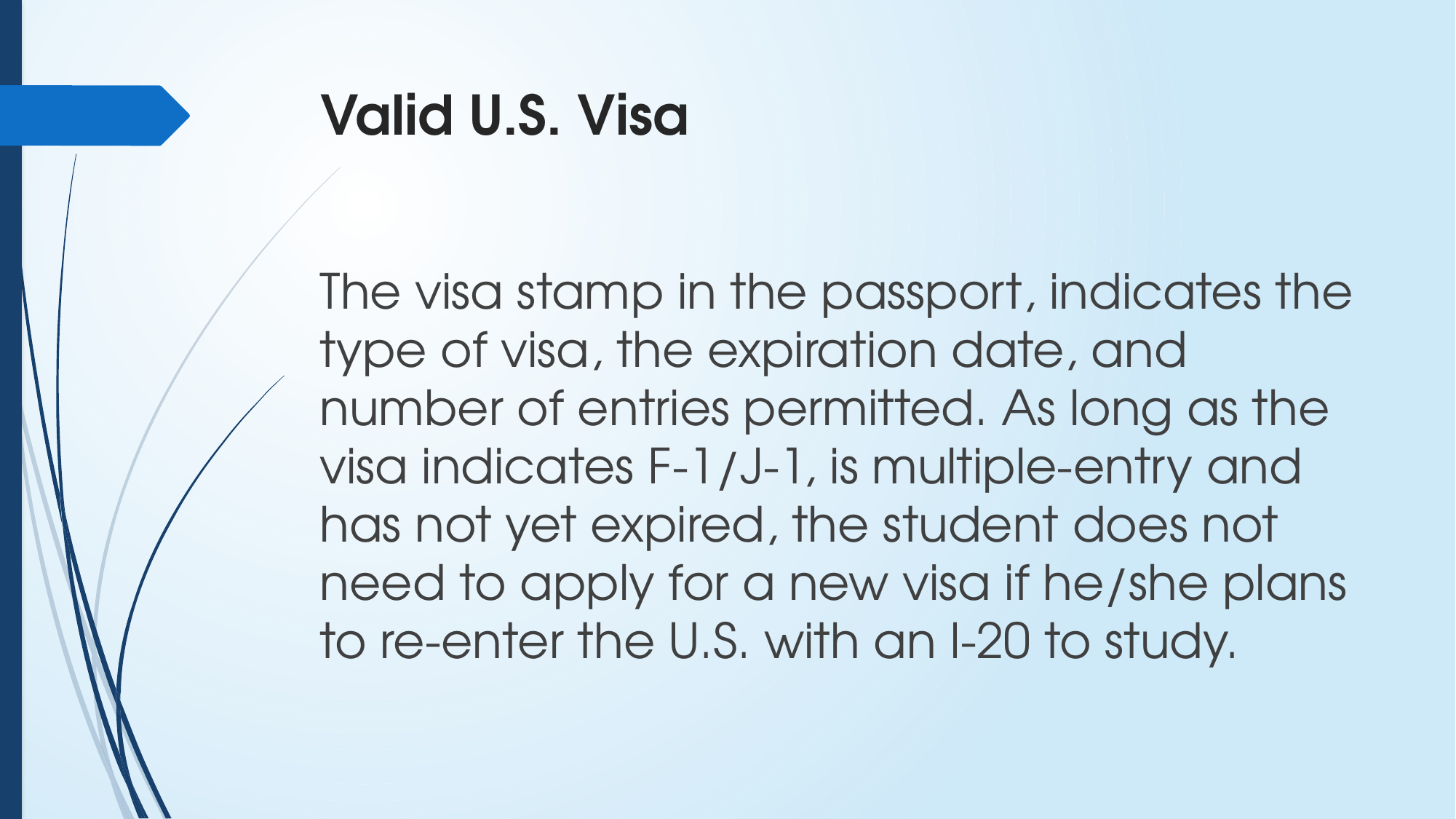

# Valid U.S. Visa
The visa stamp in the passport, indicates the type of visa, the expiration date, and number of entries permitted. As long as the visa indicates F-1/J-1, is multiple-entry and has not yet expired, the student does not need to apply for a new visa if he/she plans to re-enter the U.S. with an I-20 to study.